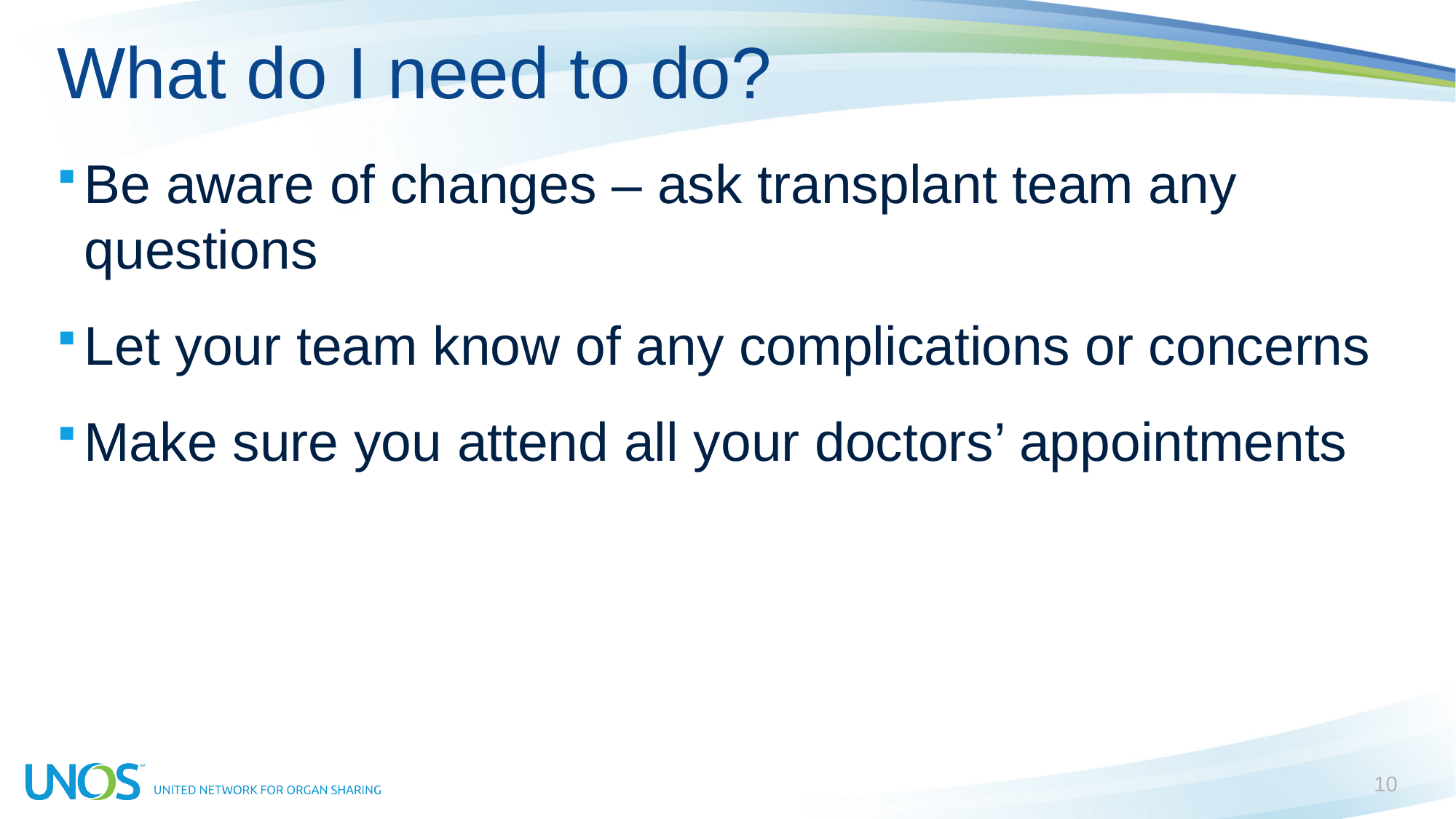

# What do I need to do?
Be aware of changes – ask transplant team any questions
Let your team know of any complications or concerns
Make sure you attend all your doctors’ appointments
10